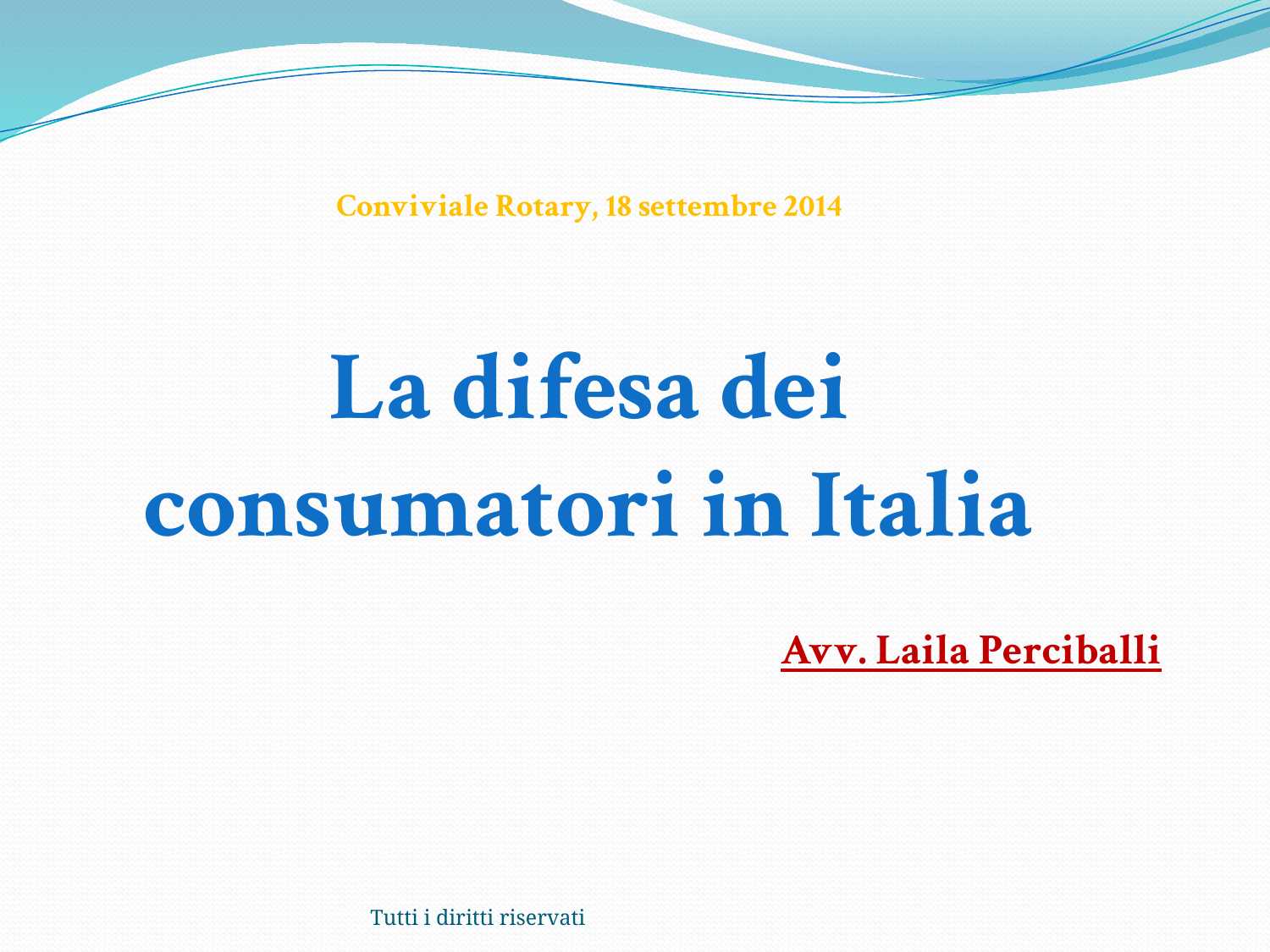

# Conviviale Rotary, 18 settembre 2014 La difesa dei consumatori in Italia

Avv. Laila Perciballi
Tutti i diritti riservati